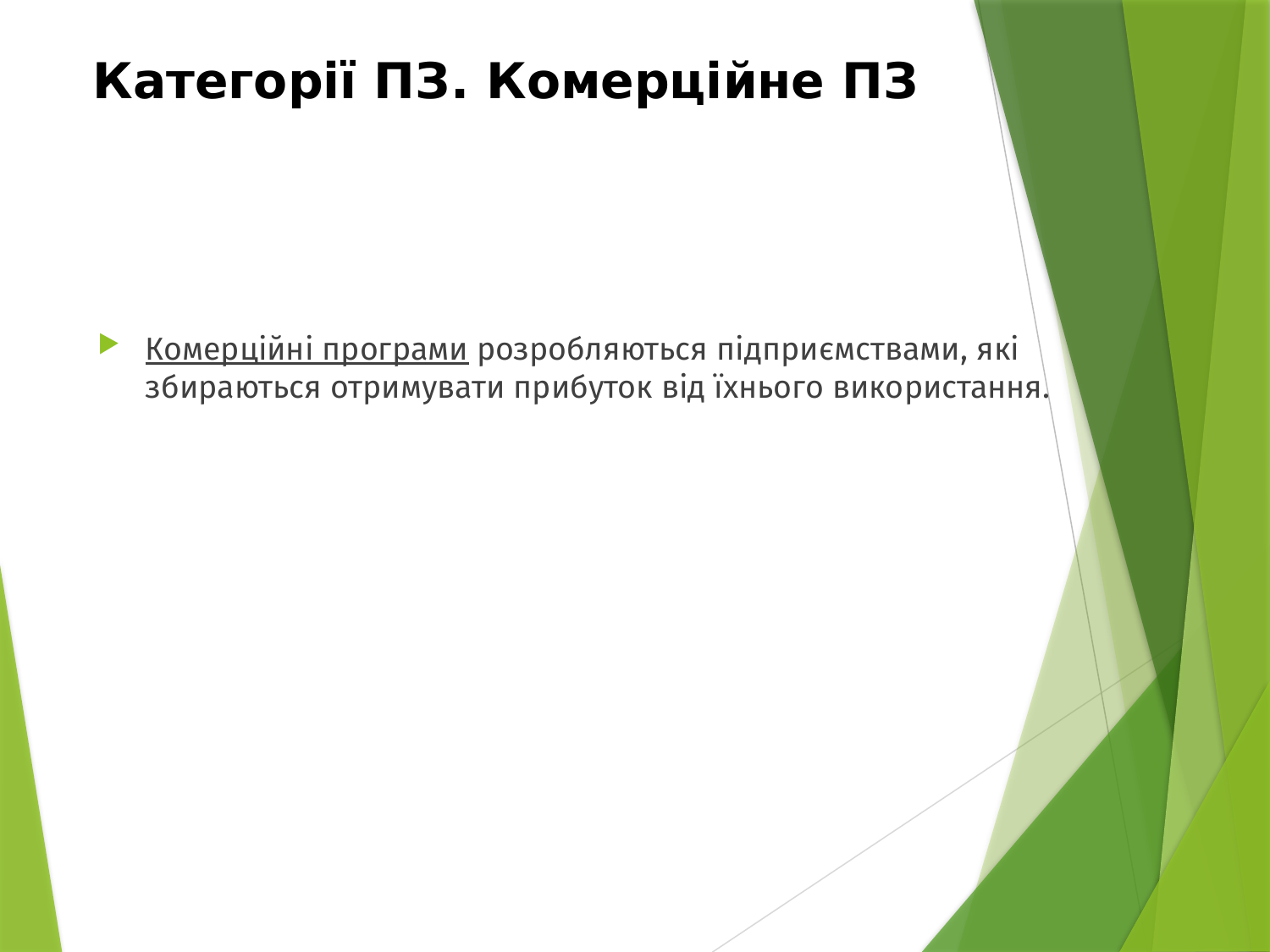

Категорії ПЗ. Комерційне ПЗ

Комерційні програми розробляються підприємствами, які збираються отримувати прибуток від їхнього використання.